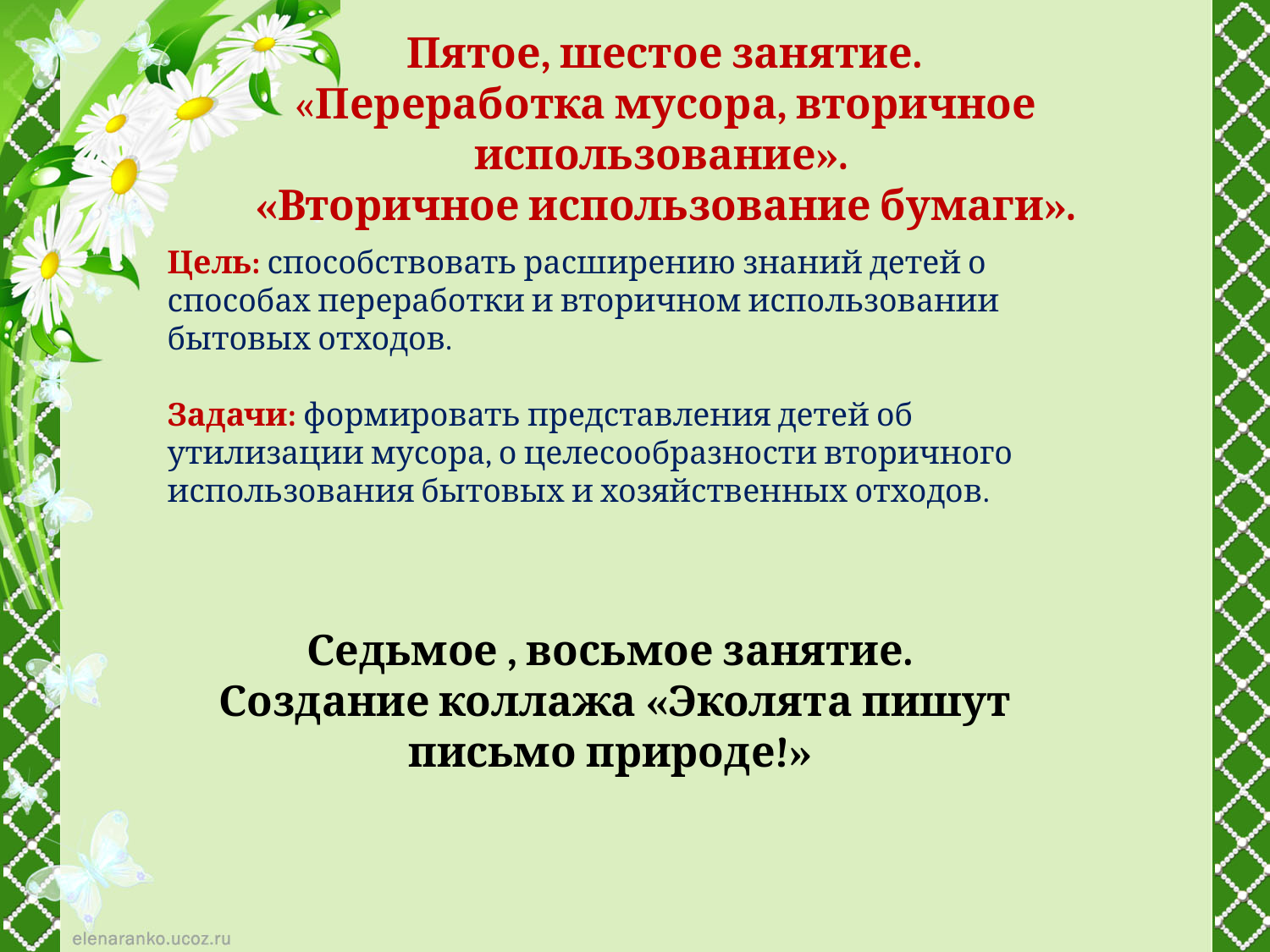

# Пятое, шестое занятие. «Переработка мусора, вторичное использование». «Вторичное использование бумаги».
Цель: способствовать расширению знаний детей о способах переработки и вторичном использовании бытовых отходов.

Задачи: формировать представления детей об утилизации мусора, о целесообразности вторичного использования бытовых и хозяйственных отходов.

 Седьмое , восьмое занятие.
 Создание коллажа «Эколята пишут письмо природе!»